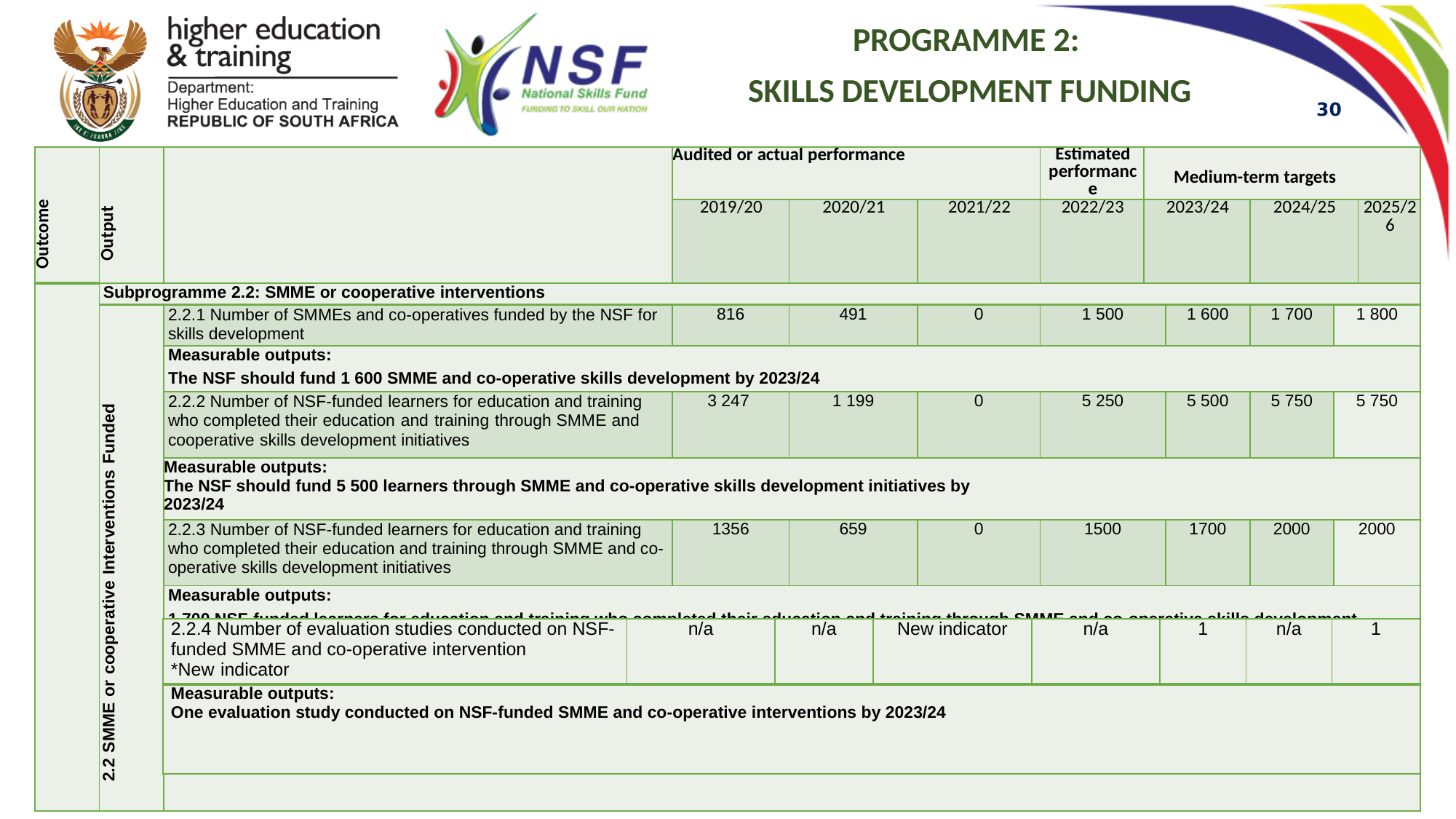

PROGRAMME 2:
SKILLS DEVELOPMENT FUNDING
30

| Outcome | Output |  | Audited or actual performance |  |  | Estimated performance | Medium-term targets | Medium-term targets |  |  |  |
| --- | --- | --- | --- | --- | --- | --- | --- | --- | --- | --- | --- |
|  |  |  | 2019/20 | 2020/21 | 2021/22 | 2022/23 | 2023/24 | 2022/23 | 2024/25 |  | 2025/26 |
|  | Subprogramme 2.2: SMME or cooperative interventions |  |  |  |  |  |  |  |  |  |  |
|  | 2.2 SMME or cooperative Interventions Funded | 2.2.1 Number of SMMEs and co-operatives funded by the NSF for skills development | 816 | 491 | 0 | 1 500 |  | 1 600 | 1 700 | 1 800 | 1 800 |
|  |  | Measurable outputs: The NSF should fund 1 600 SMME and co-operative skills development by 2023/24 |  |  |  |  |  |  |  |  |  |
|  |  | 2.2.2 Number of NSF-funded learners for education and training who completed their education and training through SMME and cooperative skills development initiatives | 3 247 | 1 199 | 0 | 5 250 |  | 5 500 | 5 750 | 5 750 | 5 750 |
|  |  | Measurable outputs: The NSF should fund 5 500 learners through SMME and co-operative skills development initiatives by 2023/24 |  |  |  |  |  |  |  |  |  |
|  |  | 2.2.3 Number of NSF-funded learners for education and training who completed their education and training through SMME and co-operative skills development initiatives | 1356 | 659 | 0 | 1500 |  | 1700 | 2000 | 2000 |  |
|  |  | Measurable outputs: 1 700 NSF-funded learners for education and training who completed their education and training through SMME and co-operative skills development initiatives by 2023/24 |  |  |  |  |  |  |  |  |  |
|  |  |  |  |  |  |  |  |  |  |  |  |
| 2.2.4 Number of evaluation studies conducted on NSF-funded SMME and co-operative intervention \*New indicator | n/a | n/a | New indicator | n/a | 1 | n/a | 1 |
| --- | --- | --- | --- | --- | --- | --- | --- |
| Measurable outputs: One evaluation study conducted on NSF-funded SMME and co-operative interventions by 2023/24 |  |  |  |  |  |  |  |